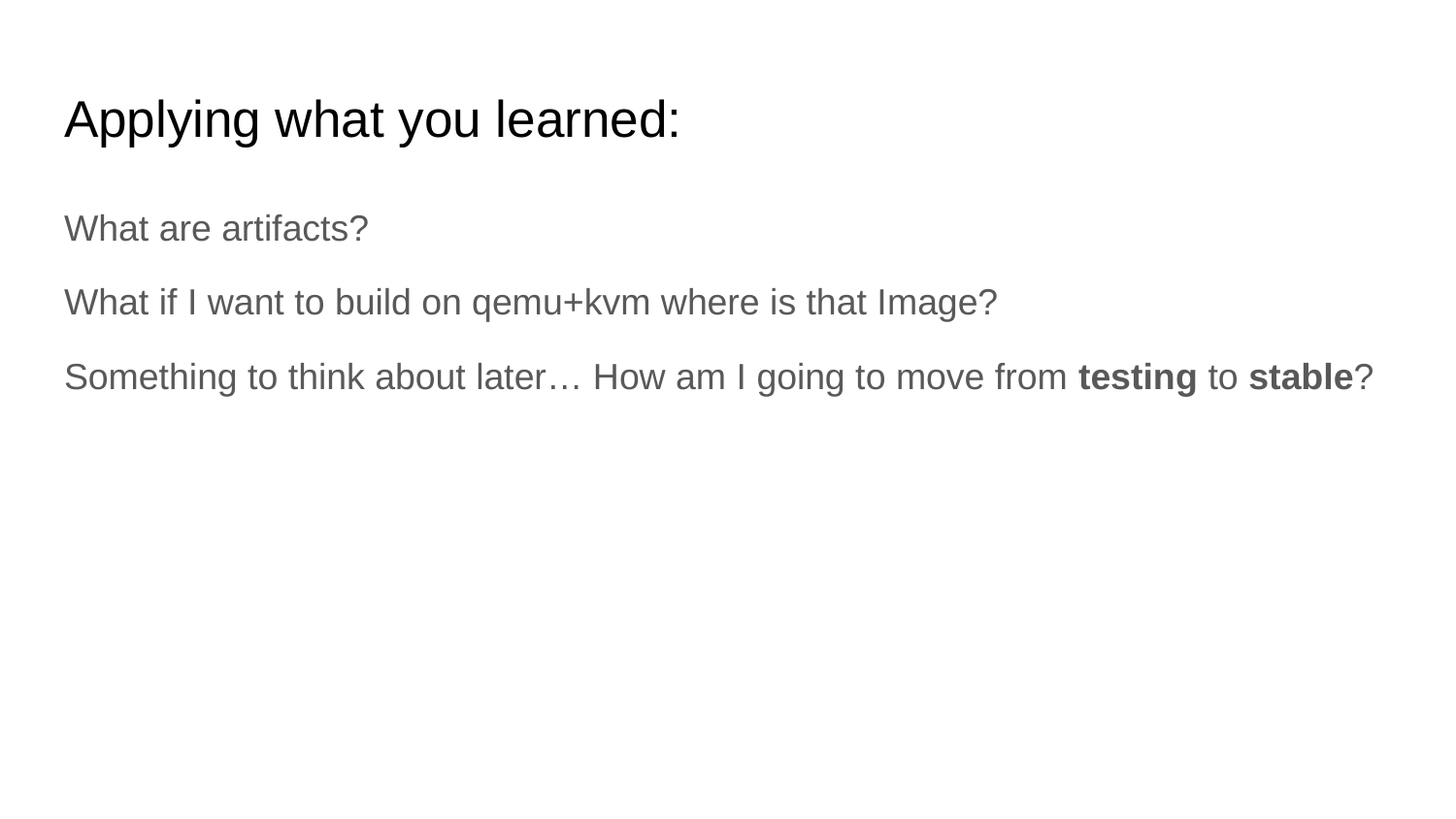

# Applying what you learned:
What are artifacts?
What if I want to build on qemu+kvm where is that Image?
Something to think about later… How am I going to move from testing to stable?